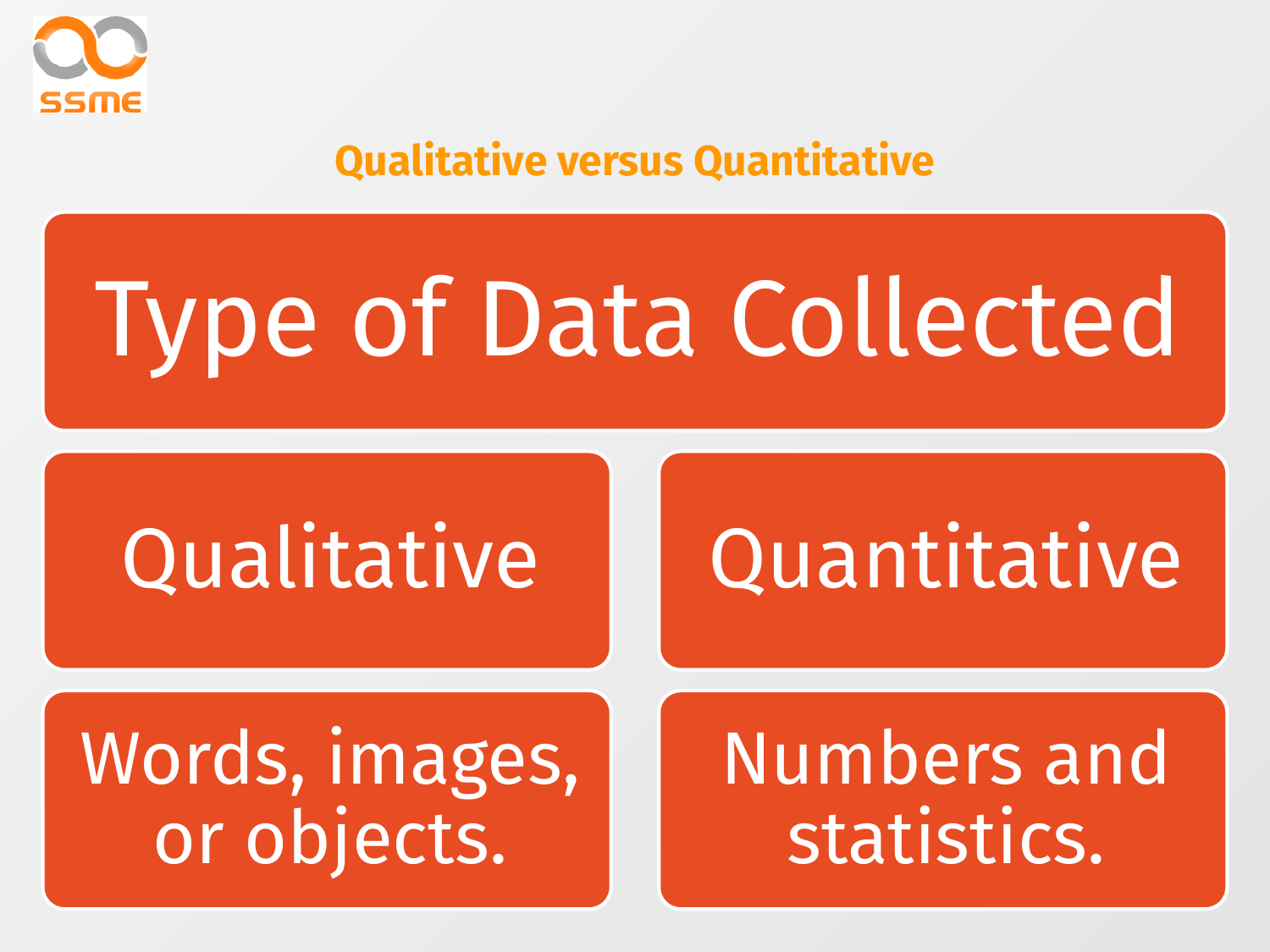

# Qualitative versus Quantitative
Type of Data Collected
Qualitative
Words, images, or objects.
Quantitative
Numbers and statistics.